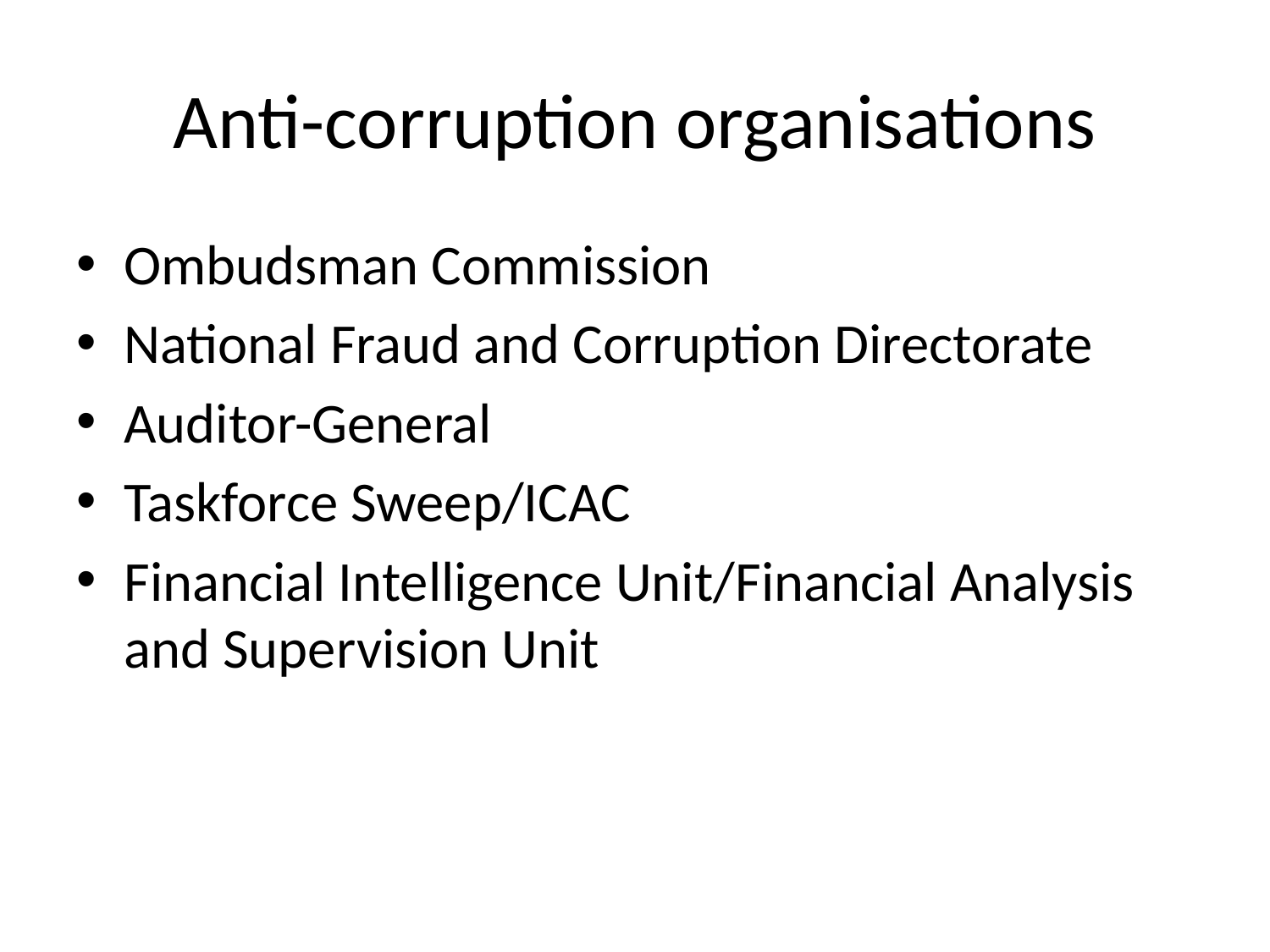

# Anti-corruption organisations
Ombudsman Commission
National Fraud and Corruption Directorate
Auditor-General
Taskforce Sweep/ICAC
Financial Intelligence Unit/Financial Analysis and Supervision Unit